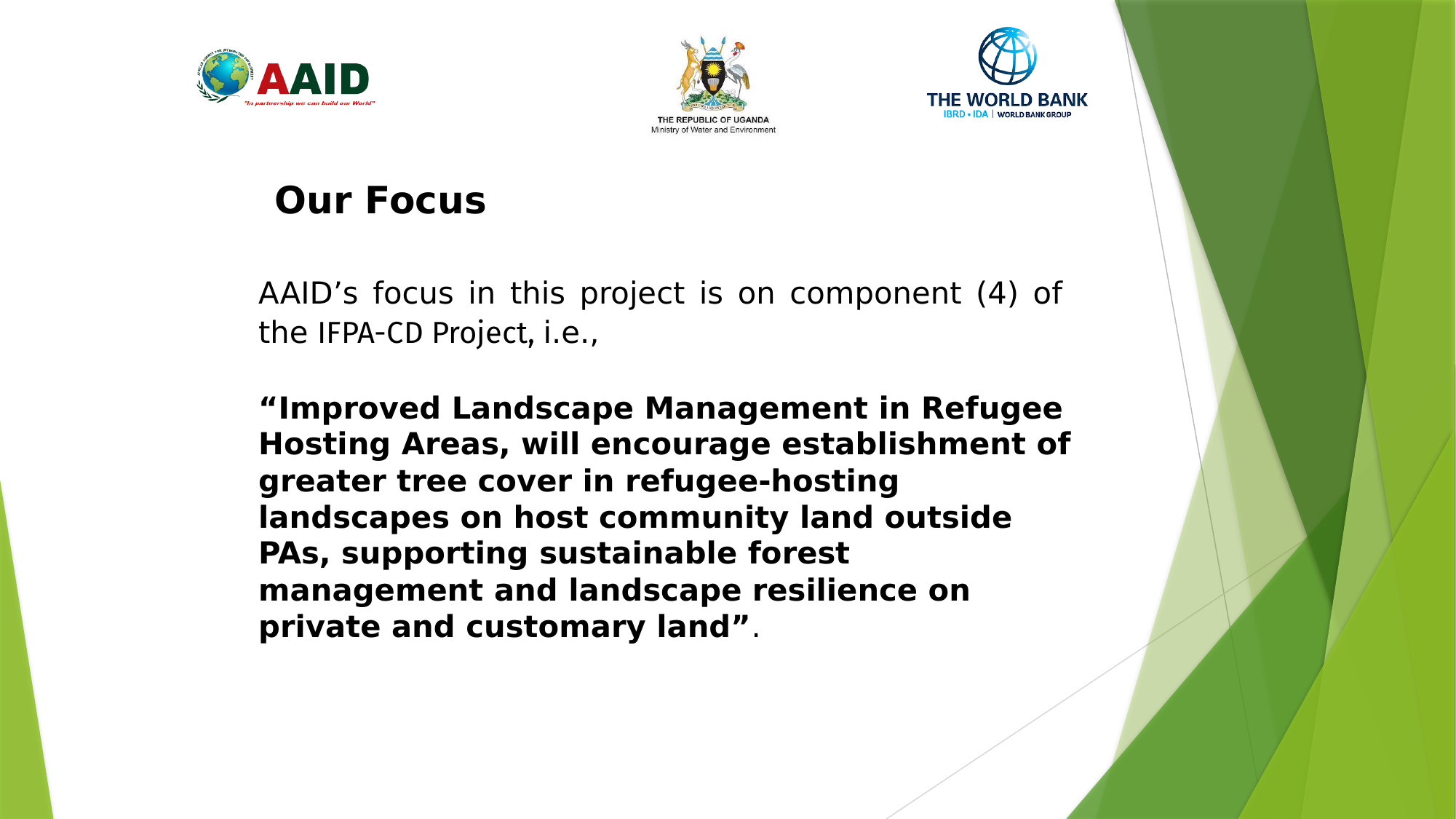

# Our Focus
AAID’s focus in this project is on component (4) of  the IFPA-CD Project, i.e.,

“Improved Landscape Management in Refugee Hosting Areas, will encourage establishment of greater tree cover in refugee-hosting landscapes on host community land outside PAs, supporting sustainable forest management and landscape resilience on private and customary land”.